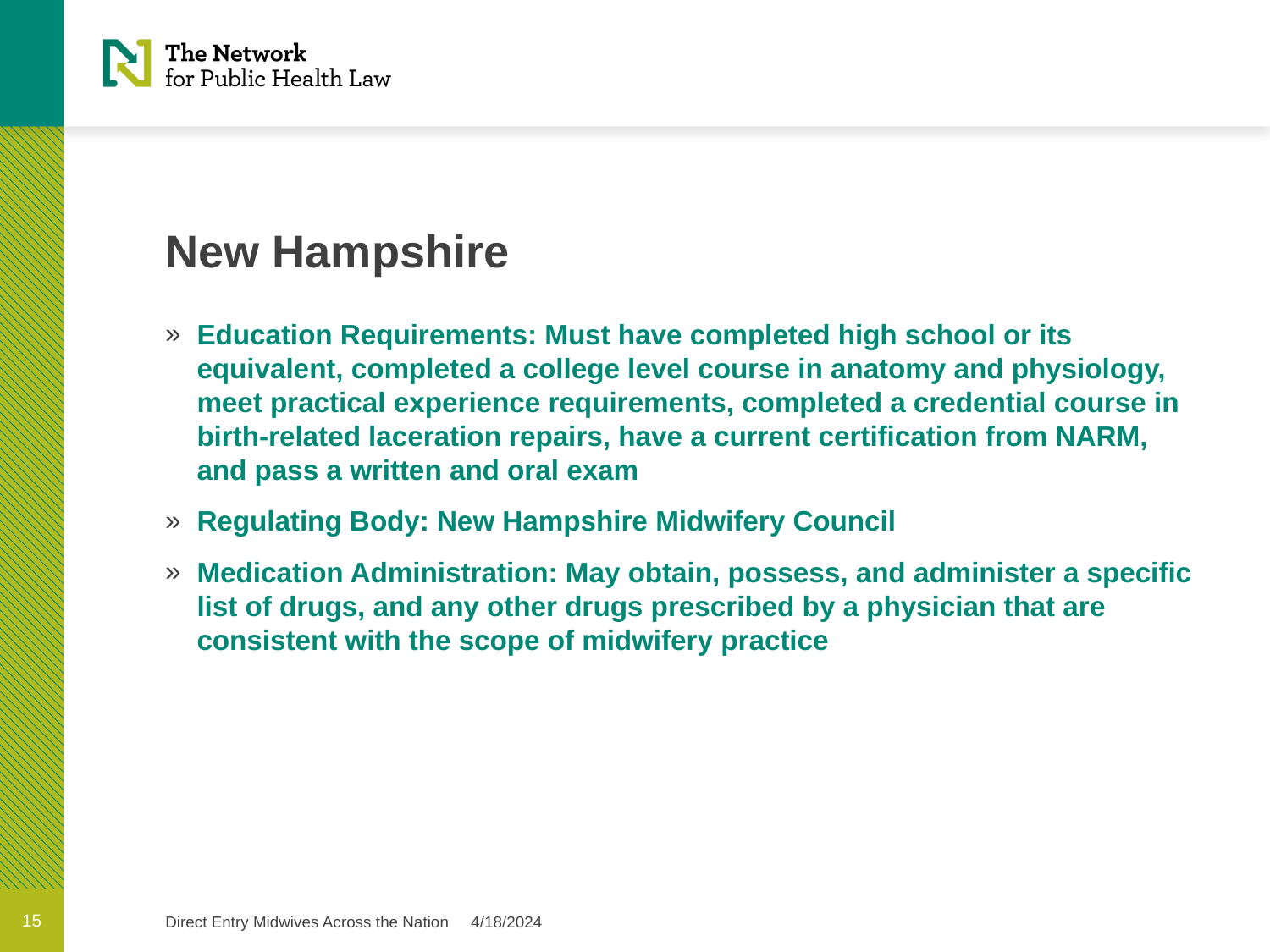

# New Hampshire

Education Requirements: Must have completed high school or its equivalent, completed a college level course in anatomy and physiology, meet practical experience requirements, completed a credential course in birth-related laceration repairs, have a current certification from NARM, and pass a written and oral exam
Regulating Body: New Hampshire Midwifery Council
Medication Administration: May obtain, possess, and administer a specific list of drugs, and any other drugs prescribed by a physician that are consistent with the scope of midwifery practice
15
Direct Entry Midwives Across the Nation     4/18/2024